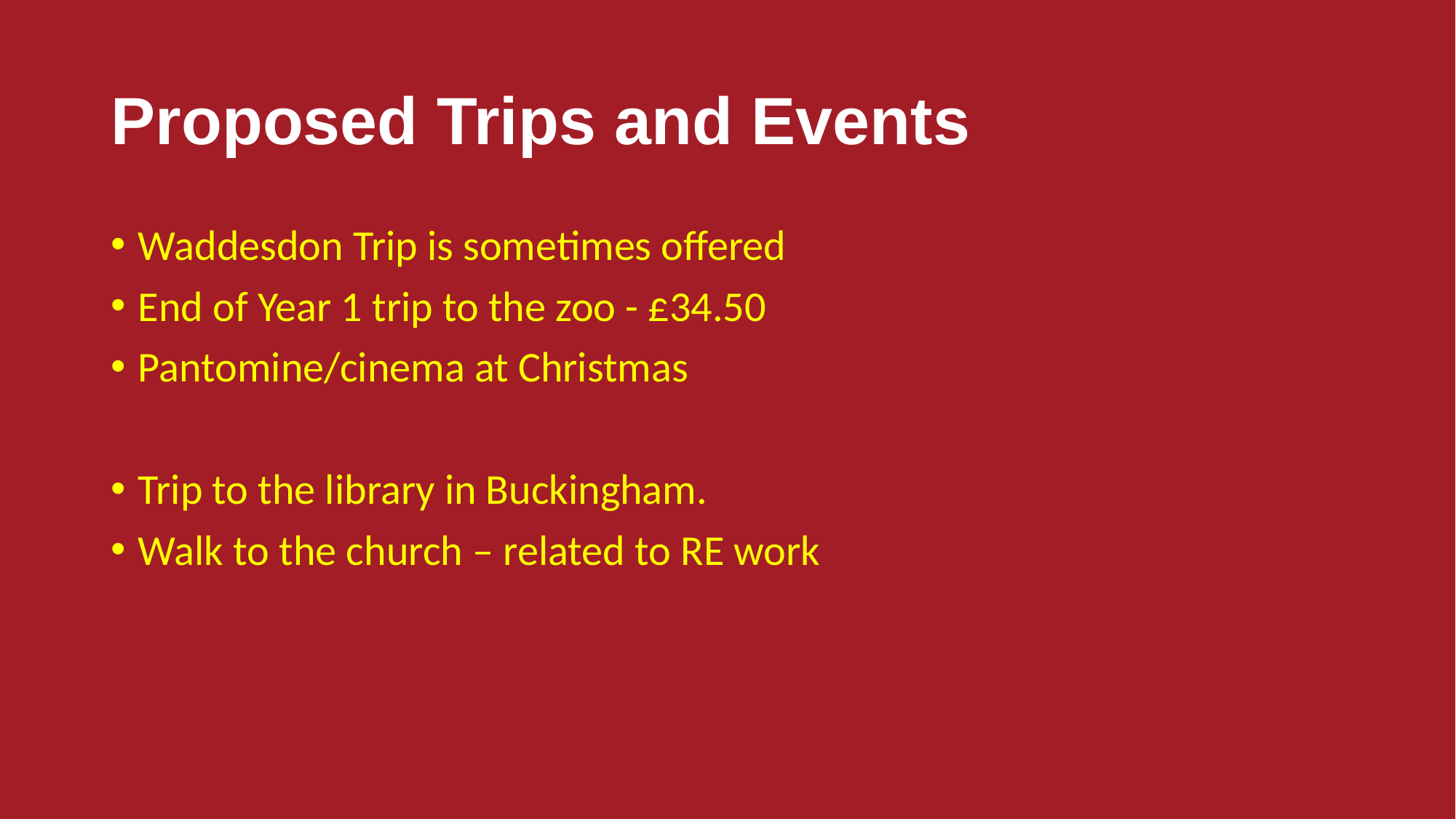

# Proposed Trips and Events
Waddesdon Trip is sometimes offered
End of Year 1 trip to the zoo - £34.50
Pantomine/cinema at Christmas

Trip to the library in Buckingham.
Walk to the church – related to RE work